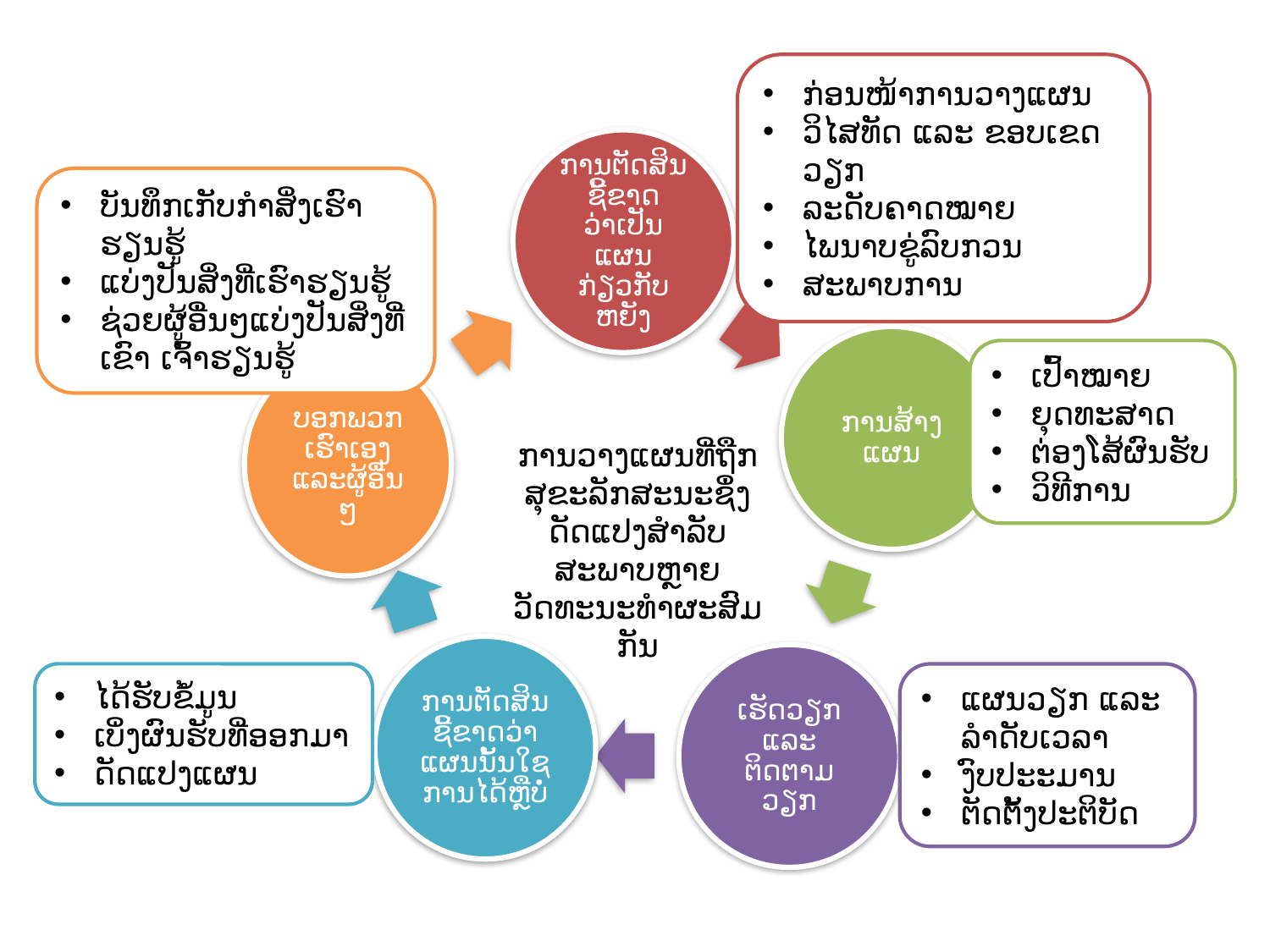

ກ່ອນໜ້າການວາງແຜນ
ວິໄສທັດ ແລະ ຂອບເຂດວຽກ
ລະດັບຄາດໝາຍ
ໄພນາບຂູ່ລົບກວນ
ສະພາບການ
ການຕັດສິນຊີ້ຂາດວ່າເປັນແຜນກ່ຽວກັບຫຍັງ

ການສ້າງແຜນ
ບອກພວກເຮົາເອງແລະຜູ້ອື່ນໆ

ການຕັດສິນຊີ້ຂາດວ່າແຜນນັ້ນໃຊການໄດ້ຫຼືບໍ່
ເຮັດວຽກແລະຕິດຕາມວຽກ

ບັນທຶກເກັບກໍາສິ່ງເຮົາຮຽນຮູ້
ແບ່ງປັນສິ່ງທີ່ເຮົາຮຽນຮູ້
ຊ່ວຍຜູ້ອື່ນໆແບ່ງປັນສິ່ງທີ່ເຂົາ ເຈົ້າຮຽນຮູ້
ເປົ້າໝາຍ
ຍຸດທະສາດ
ຕ່ອງໂສ້ຜົນຮັບ
ວິທີການ
ການວາງແຜນທີ່ຖືກສຸຂະລັກສະນະຊຶ່ງດັດແປງສໍາລັບສະພາບຫຼາຍວັດທະນະທໍາຜະສົມກັນ
ໄດ້ຮັບຂໍ້ມູນ
ເບິ່ງຜົນຮັບທີ່ອອກມາ
ດັດແປງແຜນ
ແຜນວຽກ ແລະລໍາດັບເວລາ
ງົບປະະມານ
ຕັດຕັ້ງປະຕິບັດ